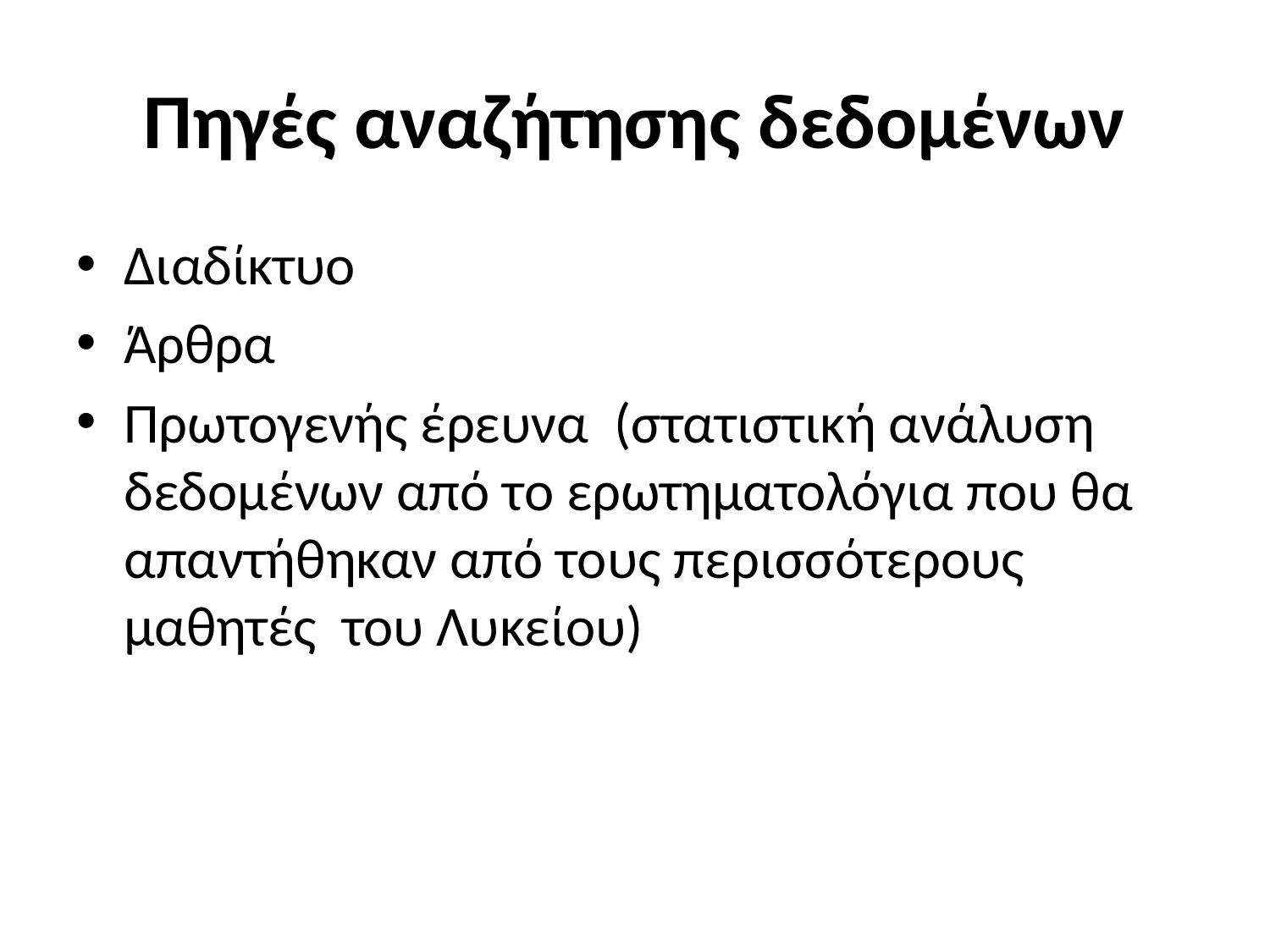

# Πηγές αναζήτησης δεδομένων
Διαδίκτυο
Άρθρα
Πρωτογενής έρευνα  (στατιστική ανάλυση δεδομένων από το ερωτηματολόγια που θα απαντήθηκαν από τους περισσότερους μαθητές  του Λυκείου)